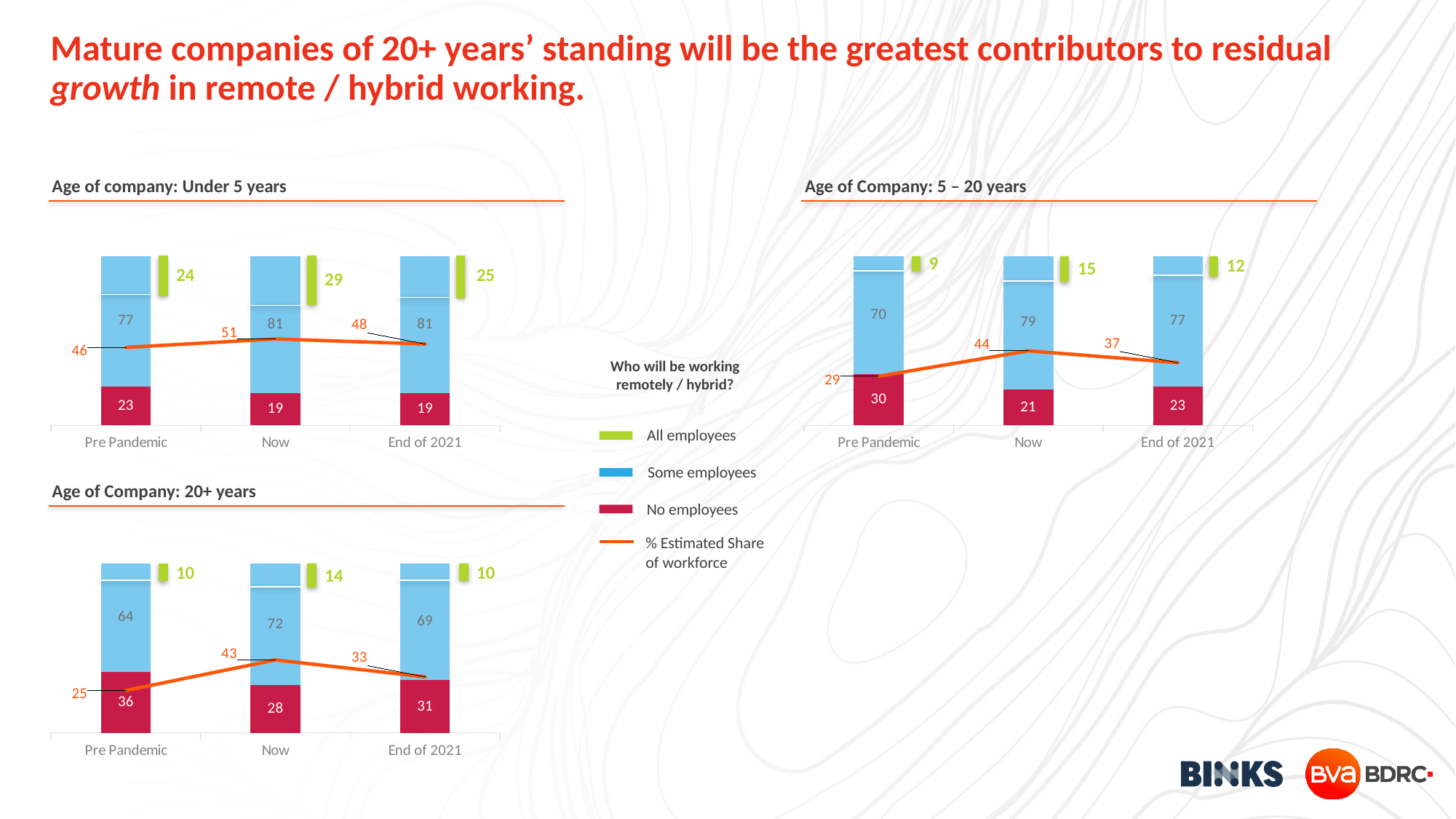

# Mature companies of 20+ years’ standing will be the greatest contributors to residual growth in remote / hybrid working.

### Chart

| Category | Nobody | Some | Everyone | Average |
|---|---|---|---|---|
| Pre Pandemic | 23.0 | 77.0 | None | 46.0 |
| Now | 19.0 | 81.0 | None | 51.0 |
| End of 2021 | 19.0 | 81.0 | None | 48.0 |

### Chart

| Category | Nobody | Some | Everyone | Average |
|---|---|---|---|---|
| Pre Pandemic | 30.0 | 70.0 | None | 29.0 |
| Now | 21.0 | 79.0 | None | 44.0 |
| End of 2021 | 23.0 | 77.0 | None | 37.0 |
Age of company: Under 5 years
Age of Company: 5 – 20 years
9
12
15
25
24
29
Who will be working remotely / hybrid?
All employees

Some employees

### Chart

| Category | Nobody | Some | Everyone | Average |
|---|---|---|---|---|
| Pre Pandemic | 36.0 | 64.0 | None | 25.0 |
| Now | 28.0 | 72.0 | None | 43.0 |
| End of 2021 | 31.0 | 69.0 | None | 33.0 |
Age of Company: 20+ years
No employees

% Estimated Share of workforce
10
10
14